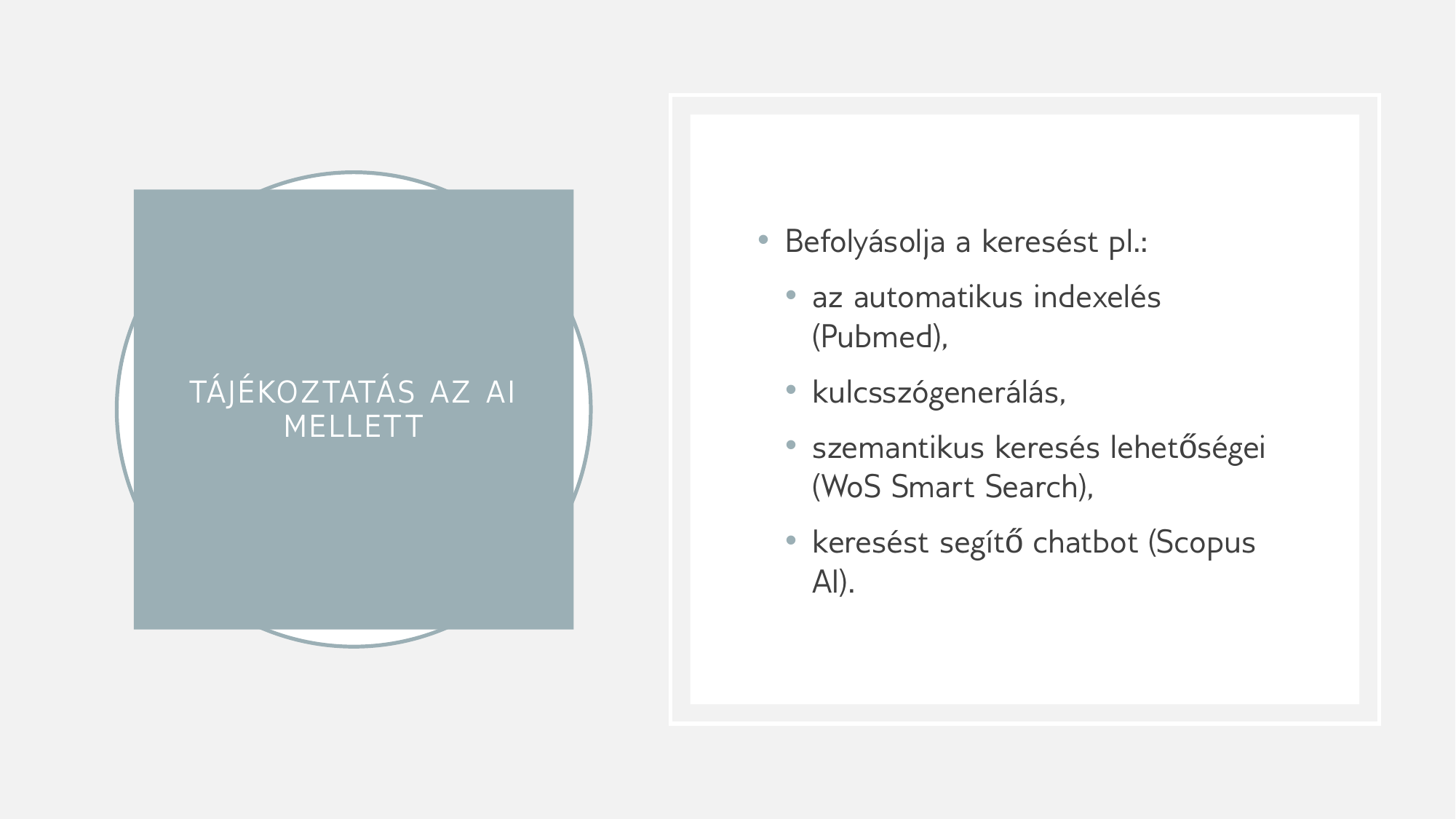

Befolyásolja a keresést pl.:
az automatikus indexelés (Pubmed),
kulcsszógenerálás,
szemantikus keresés lehetőségei (WoS Smart Search),
keresést segítő chatbot (Scopus AI).
# Tájékoztatás az AI mellett